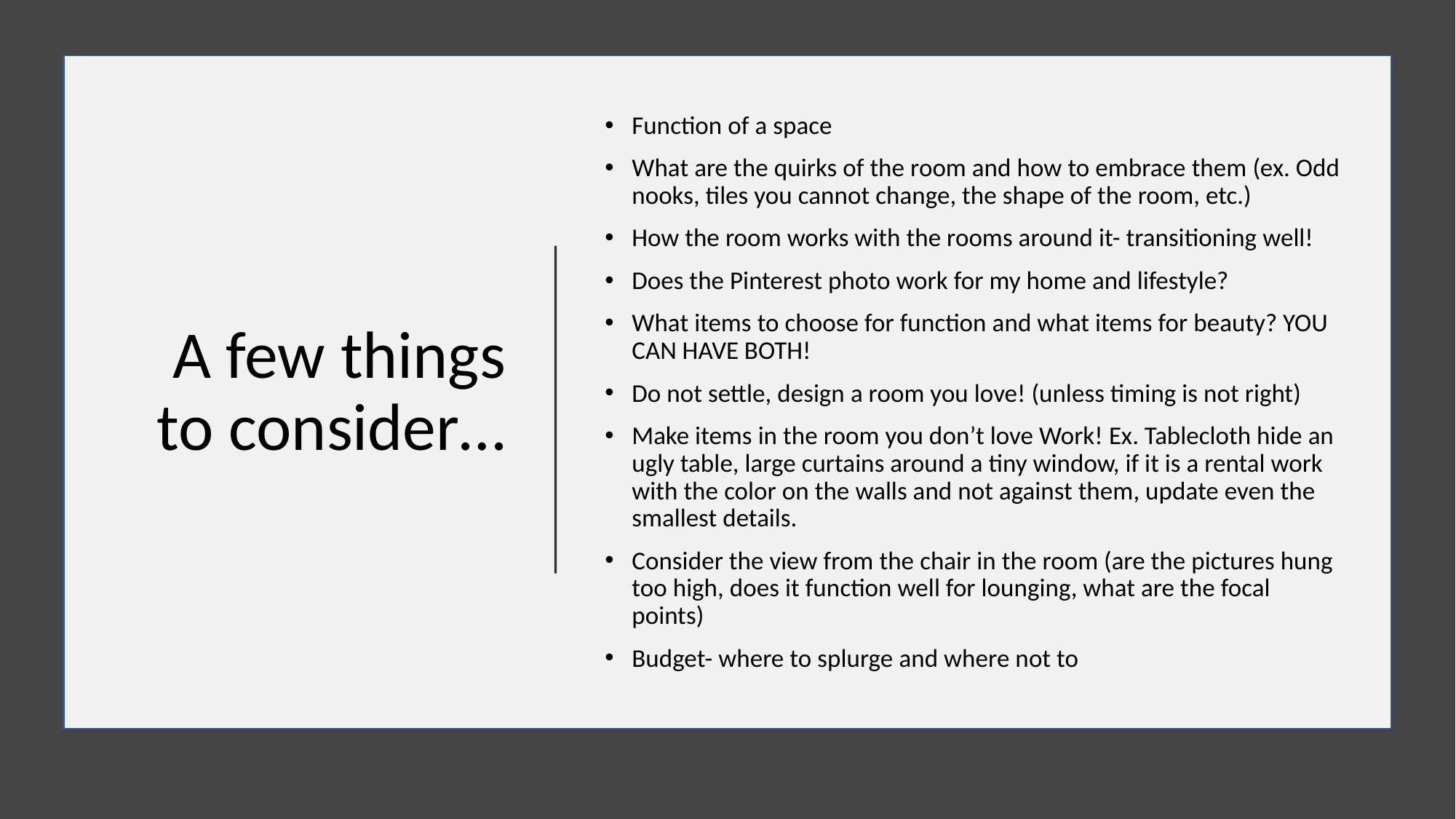

# A few things to consider…
Function of a space
What are the quirks of the room and how to embrace them (ex. Odd nooks, tiles you cannot change, the shape of the room, etc.)
How the room works with the rooms around it- transitioning well!
Does the Pinterest photo work for my home and lifestyle?
What items to choose for function and what items for beauty? YOU CAN HAVE BOTH!
Do not settle, design a room you love! (unless timing is not right)
Make items in the room you don’t love Work! Ex. Tablecloth hide an ugly table, large curtains around a tiny window, if it is a rental work with the color on the walls and not against them, update even the smallest details.
Consider the view from the chair in the room (are the pictures hung too high, does it function well for lounging, what are the focal points)
Budget- where to splurge and where not to